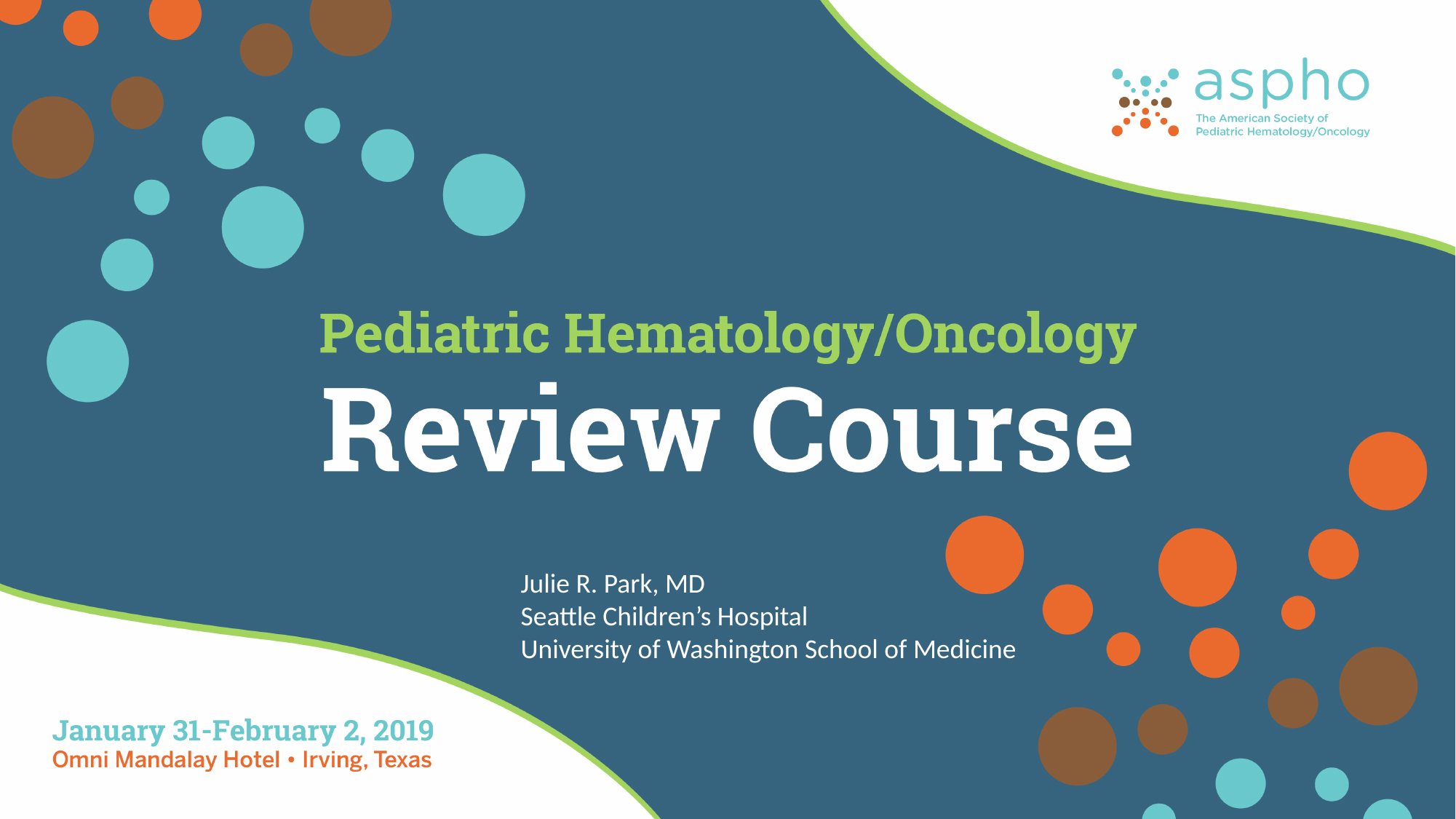

Julie R. Park, MD
Seattle Children’s Hospital
University of Washington School of Medicine